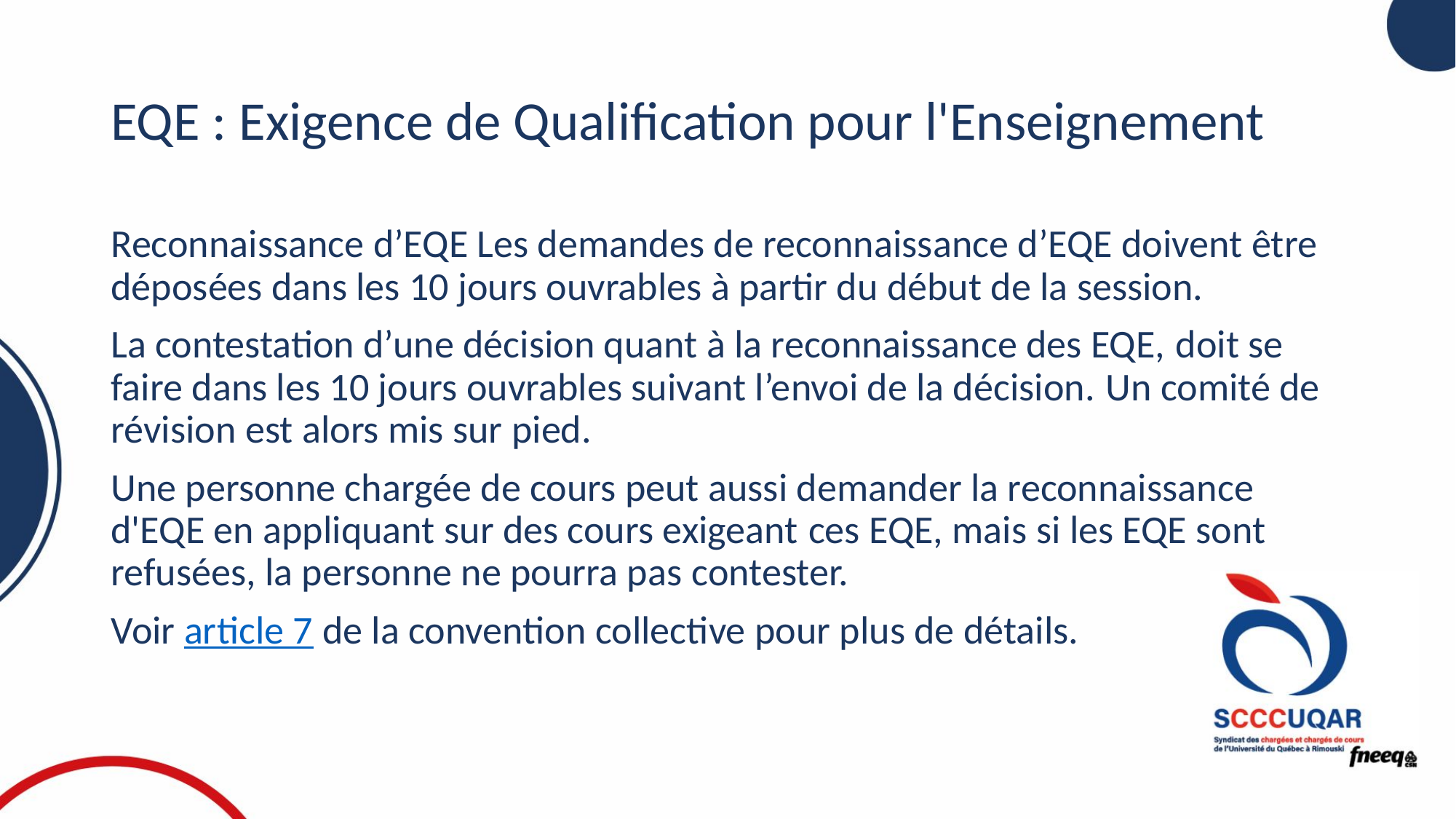

# EQE : Exigence de Qualification pour l'Enseignement
Reconnaissance d’EQE Les demandes de reconnaissance d’EQE doivent être déposées dans les 10 jours ouvrables à partir du début de la session.
La contestation d’une décision quant à la reconnaissance des EQE, doit se faire dans les 10 jours ouvrables suivant l’envoi de la décision. Un comité de révision est alors mis sur pied.
Une personne chargée de cours peut aussi demander la reconnaissance d'EQE en appliquant sur des cours exigeant ces EQE, mais si les EQE sont refusées, la personne ne pourra pas contester.
Voir article 7 de la convention collective pour plus de détails.